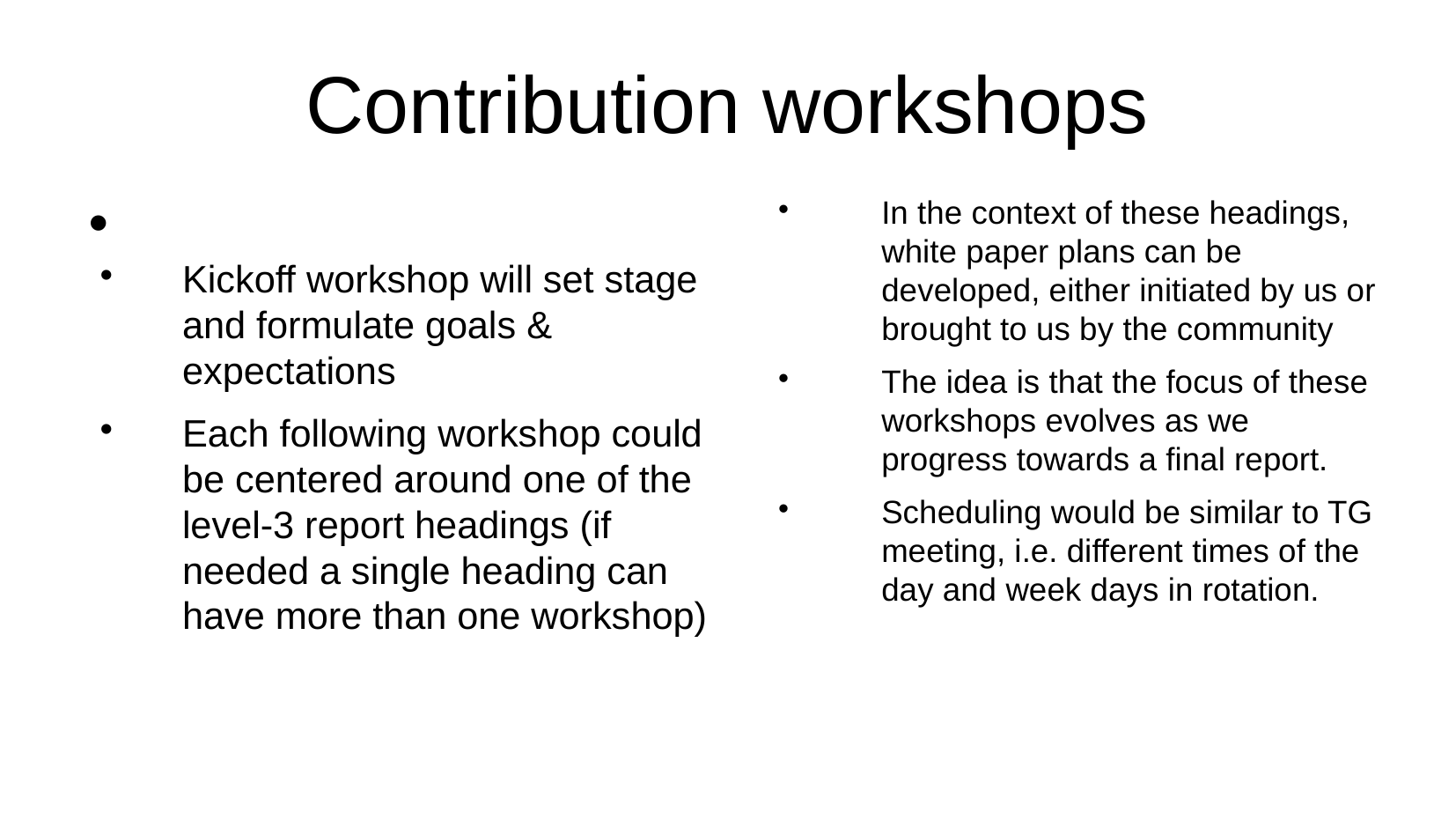

Contribution workshops

Kickoff workshop will set stage and formulate goals & expectations
Each following workshop could be centered around one of the level-3 report headings (if needed a single heading can have more than one workshop)
In the context of these headings, white paper plans can be developed, either initiated by us or brought to us by the community
The idea is that the focus of these workshops evolves as we progress towards a final report.
Scheduling would be similar to TG meeting, i.e. different times of the day and week days in rotation.